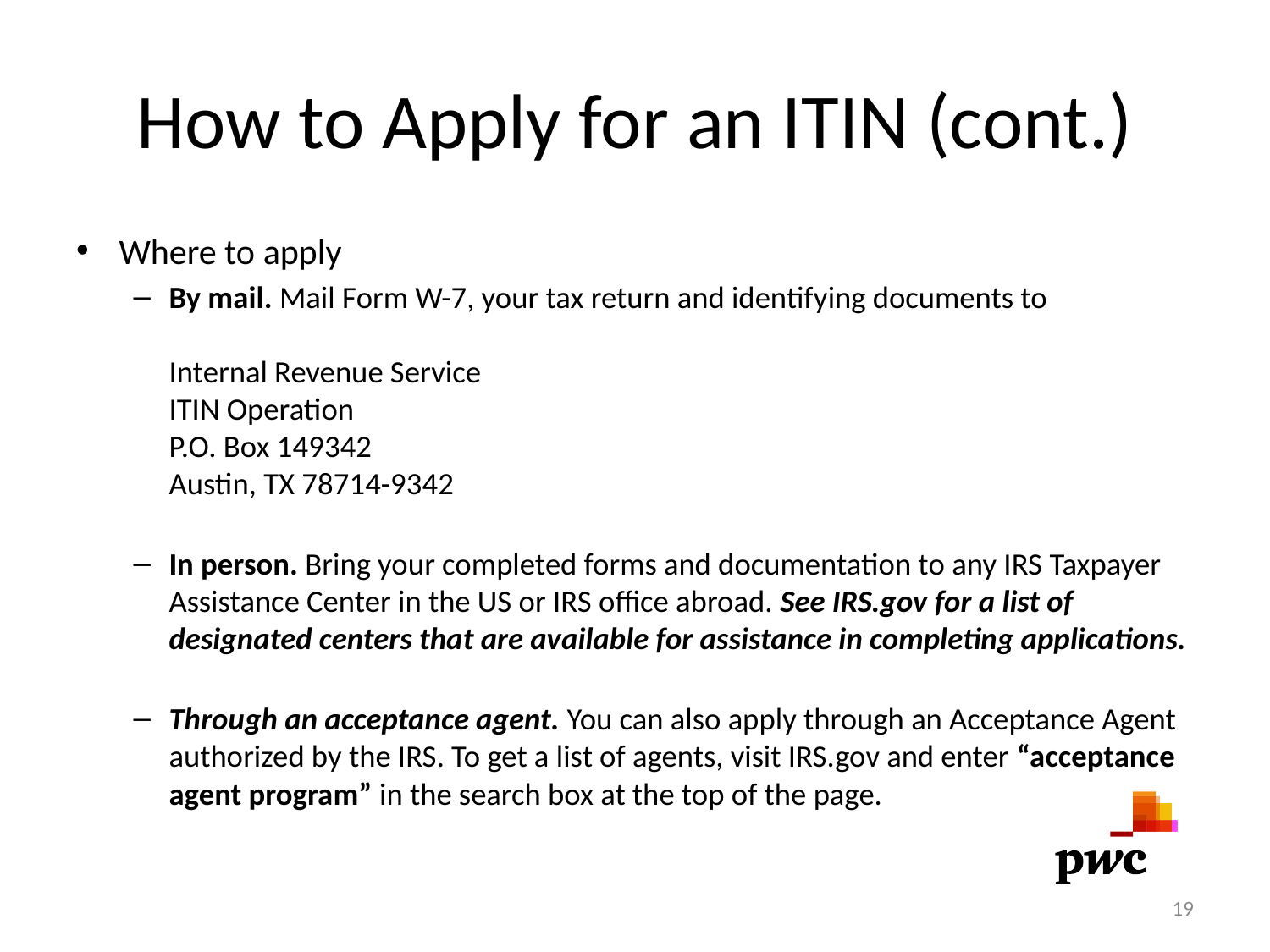

# How to Apply for an ITIN (cont.)
Where to apply
By mail. Mail Form W-7, your tax return and identifying documents to
Internal Revenue Service
ITIN Operation
P.O. Box 149342
Austin, TX 78714-9342
In person. Bring your completed forms and documentation to any IRS Taxpayer Assistance Center in the US or IRS office abroad. See IRS.gov for a list of designated centers that are available for assistance in completing applications.
Through an acceptance agent. You can also apply through an Acceptance Agent authorized by the IRS. To get a list of agents, visit IRS.gov and enter “acceptance agent program” in the search box at the top of the page.

19